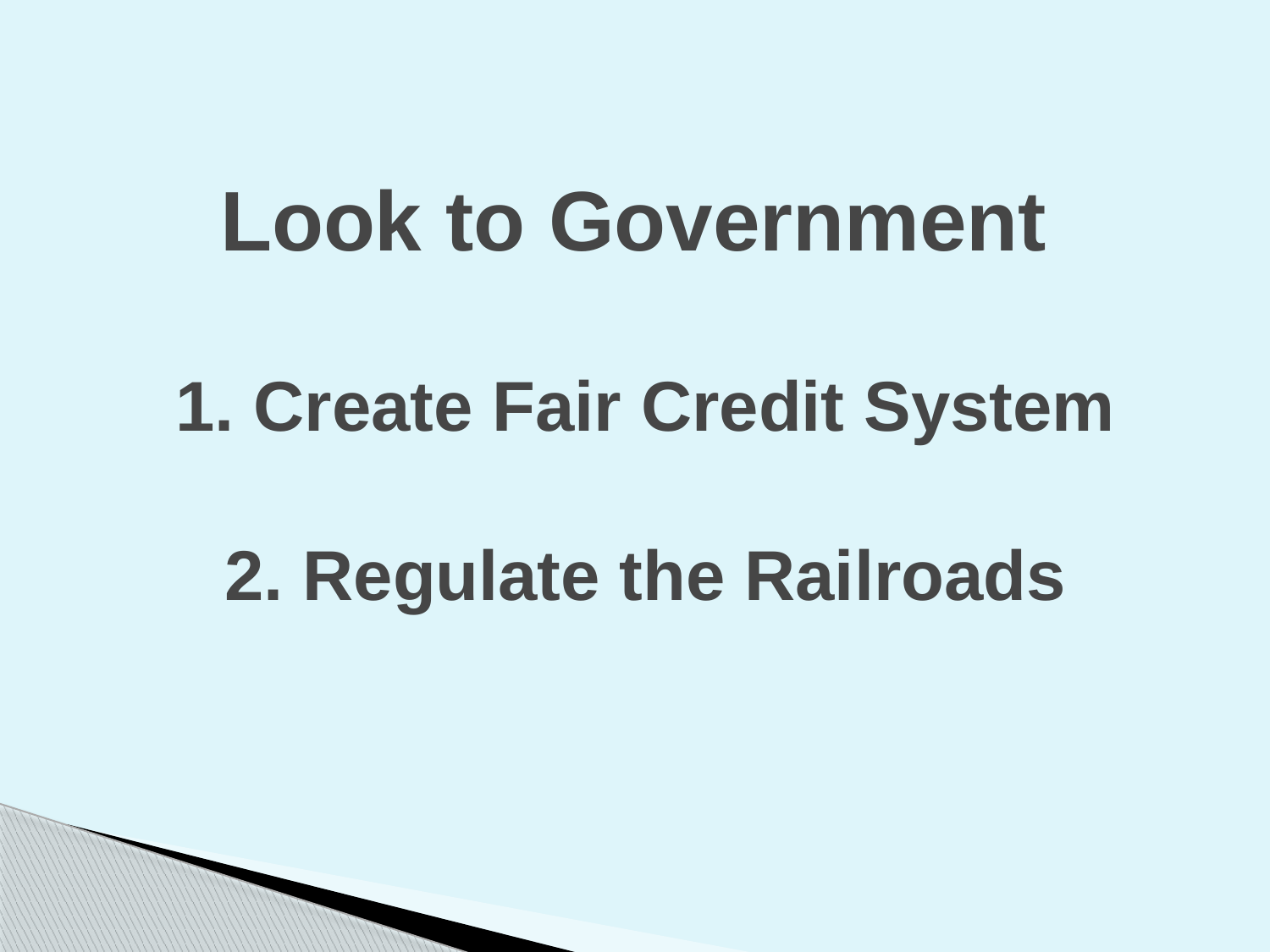

# Look to Government 1. Create Fair Credit System 2. Regulate the Railroads